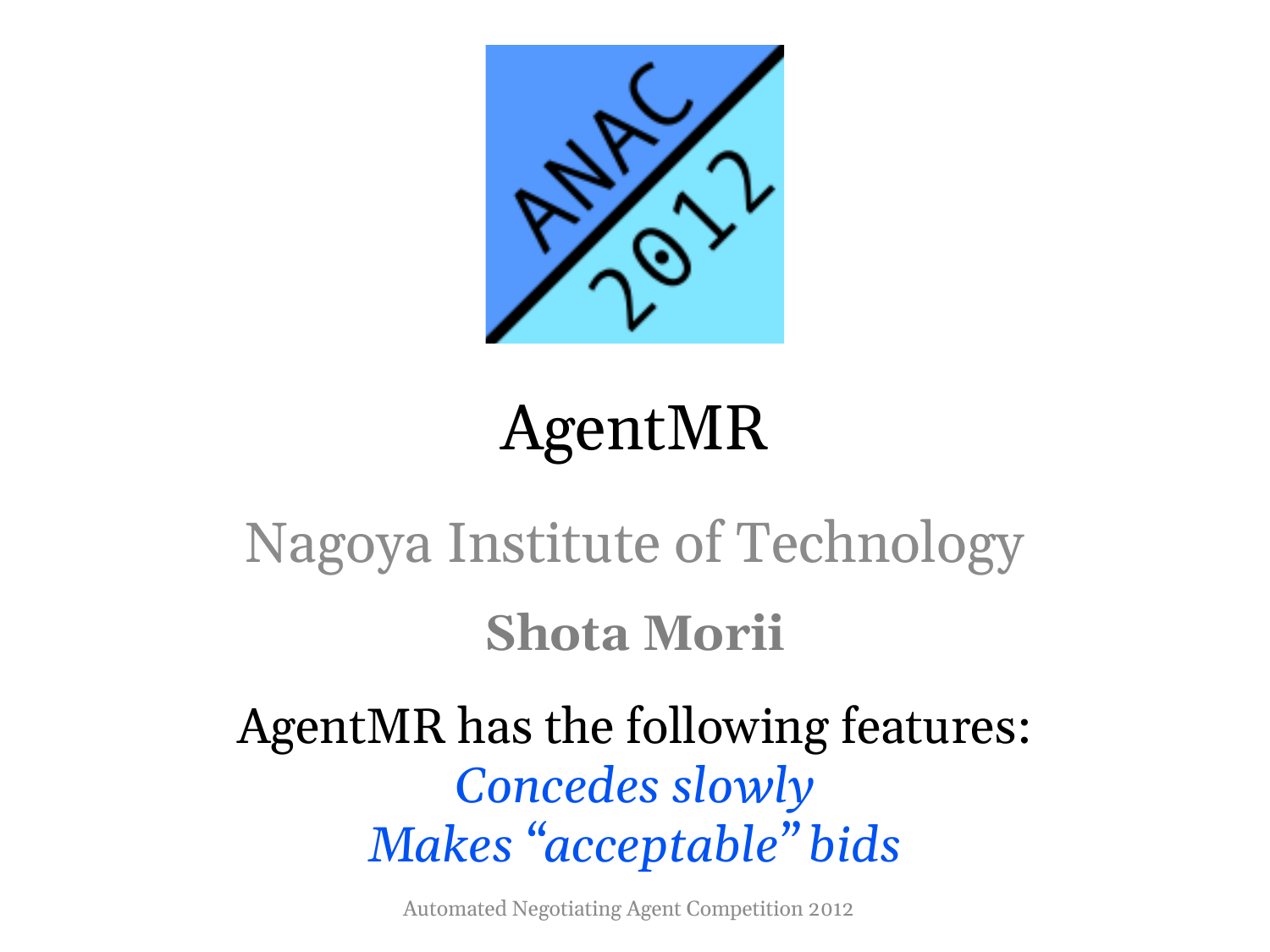

# AgentMR
Nagoya Institute of Technology
Shota Morii
AgentMR has the following features:
Concedes slowly
Makes “acceptable” bids
Automated Negotiating Agent Competition 2012